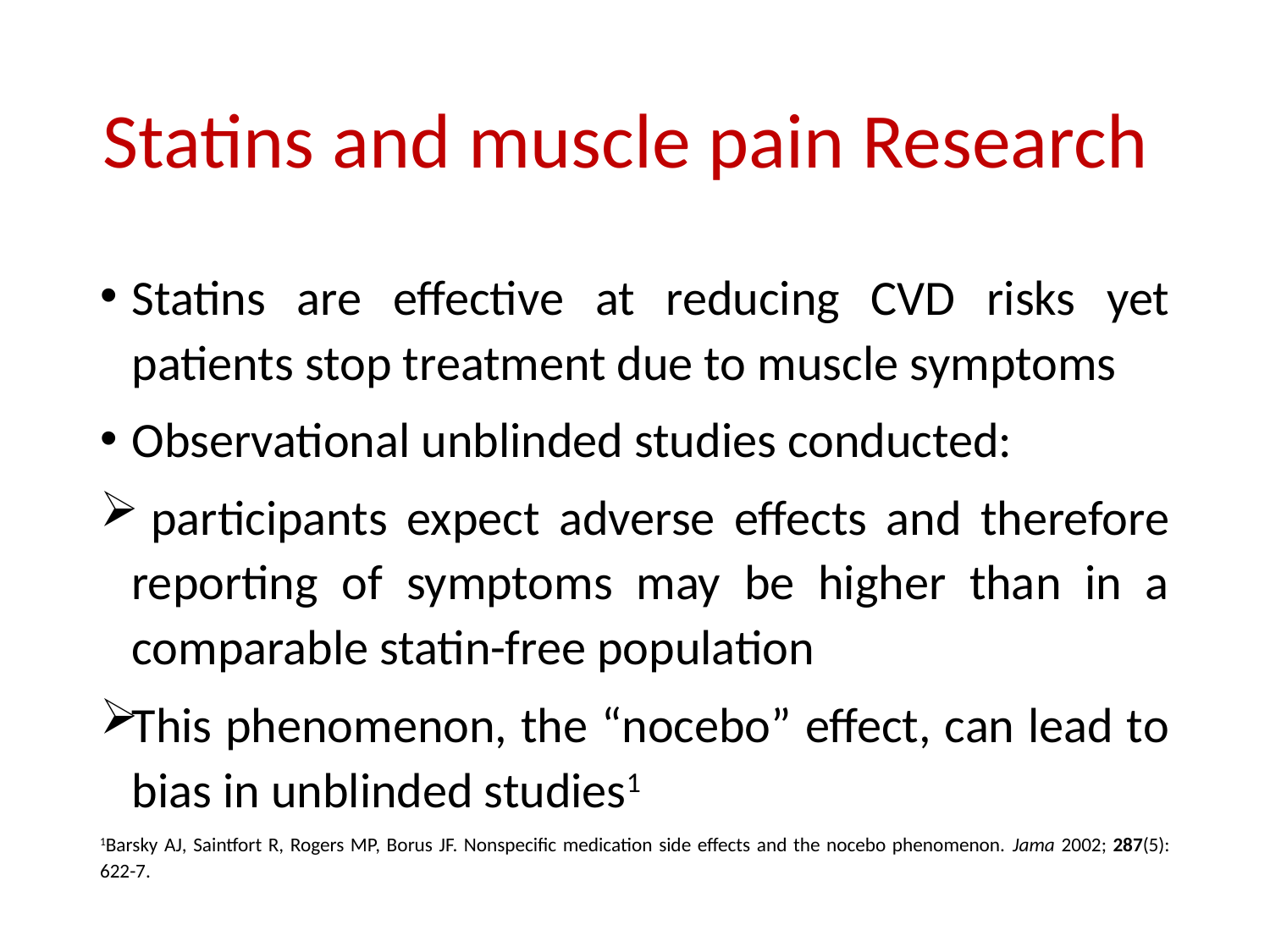

# Statins and muscle pain Research
Statins are effective at reducing CVD risks yet patients stop treatment due to muscle symptoms
Observational unblinded studies conducted:
 participants expect adverse effects and therefore reporting of symptoms may be higher than in a comparable statin-free population
This phenomenon, the “nocebo” effect, can lead to bias in unblinded studies1
1Barsky AJ, Saintfort R, Rogers MP, Borus JF. Nonspecific medication side effects and the nocebo phenomenon. Jama 2002; 287(5): 622-7.